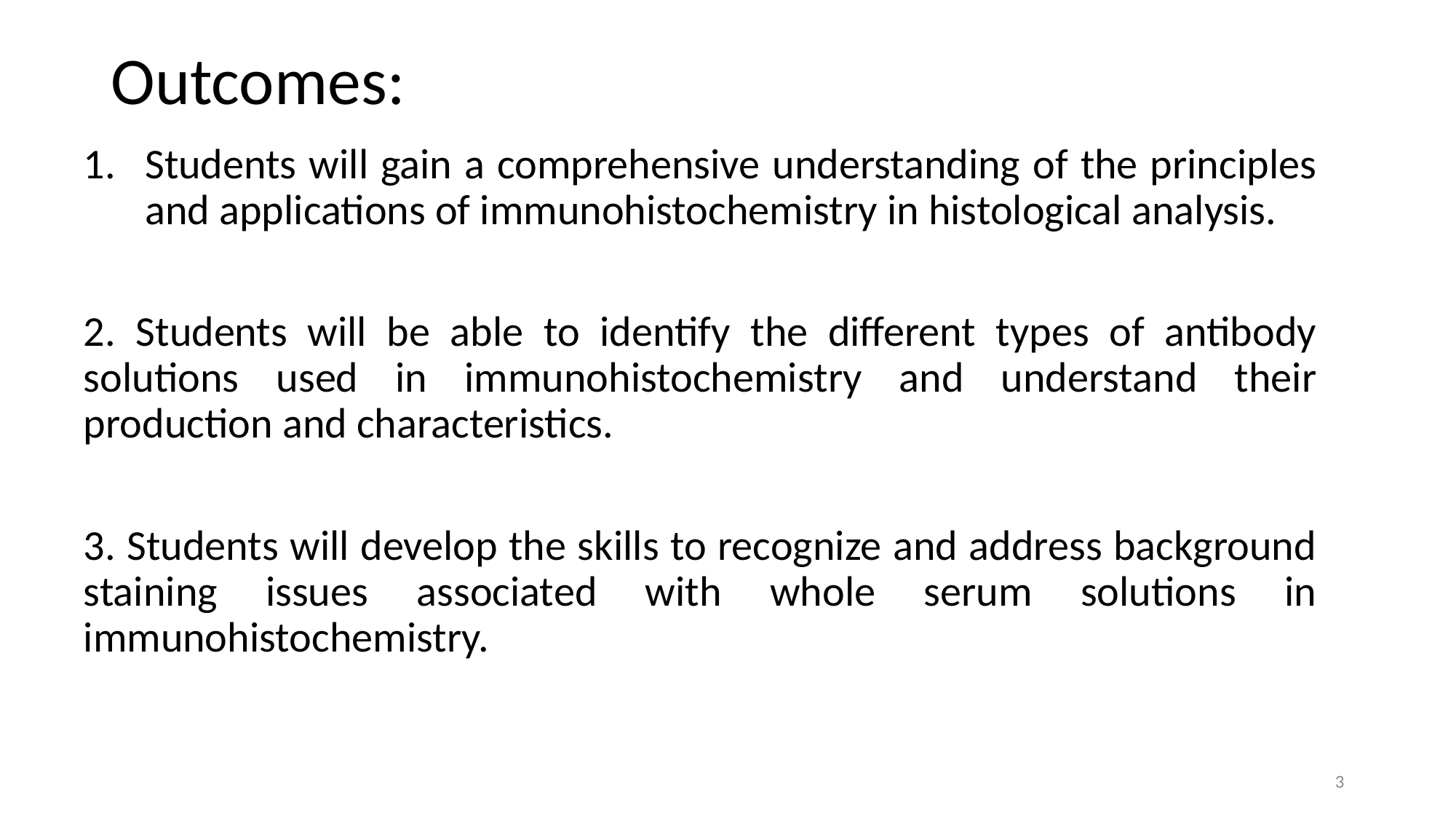

# Outcomes:
Students will gain a comprehensive understanding of the principles and applications of immunohistochemistry in histological analysis.

2. Students will be able to identify the different types of antibody solutions used in immunohistochemistry and understand their production and characteristics.

3. Students will develop the skills to recognize and address background staining issues associated with whole serum solutions in immunohistochemistry.
3